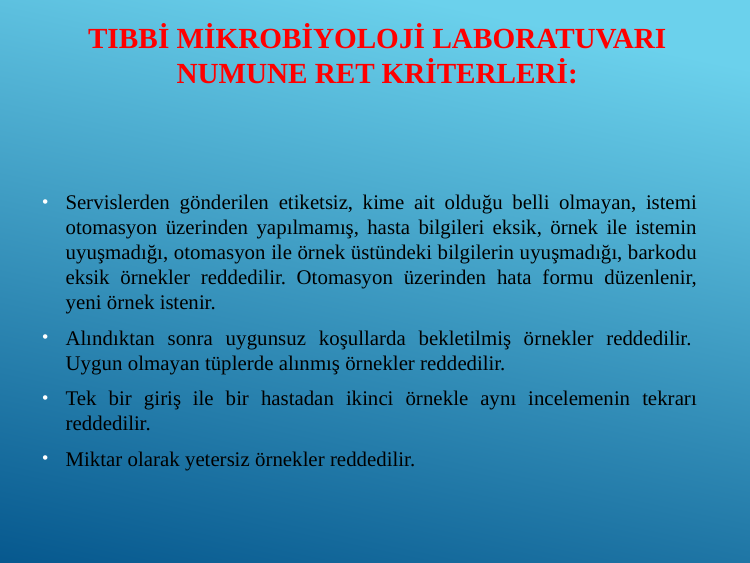

# TIBBİ MİKROBİYOLOJİ LABORATUVARI NUMUNE RET KRİTERLERİ:
Servislerden gönderilen etiketsiz, kime ait olduğu belli olmayan, istemi otomasyon üzerinden yapılmamış, hasta bilgileri eksik, örnek ile istemin uyuşmadığı, otomasyon ile örnek üstündeki bilgilerin uyuşmadığı, barkodu eksik örnekler reddedilir. Otomasyon üzerinden hata formu düzenlenir, yeni örnek istenir.
Alındıktan sonra uygunsuz koşullarda bekletilmiş örnekler reddedilir.  Uygun olmayan tüplerde alınmış örnekler reddedilir.
Tek bir giriş ile bir hastadan ikinci örnekle aynı incelemenin tekrarı reddedilir.
Miktar olarak yetersiz örnekler reddedilir.